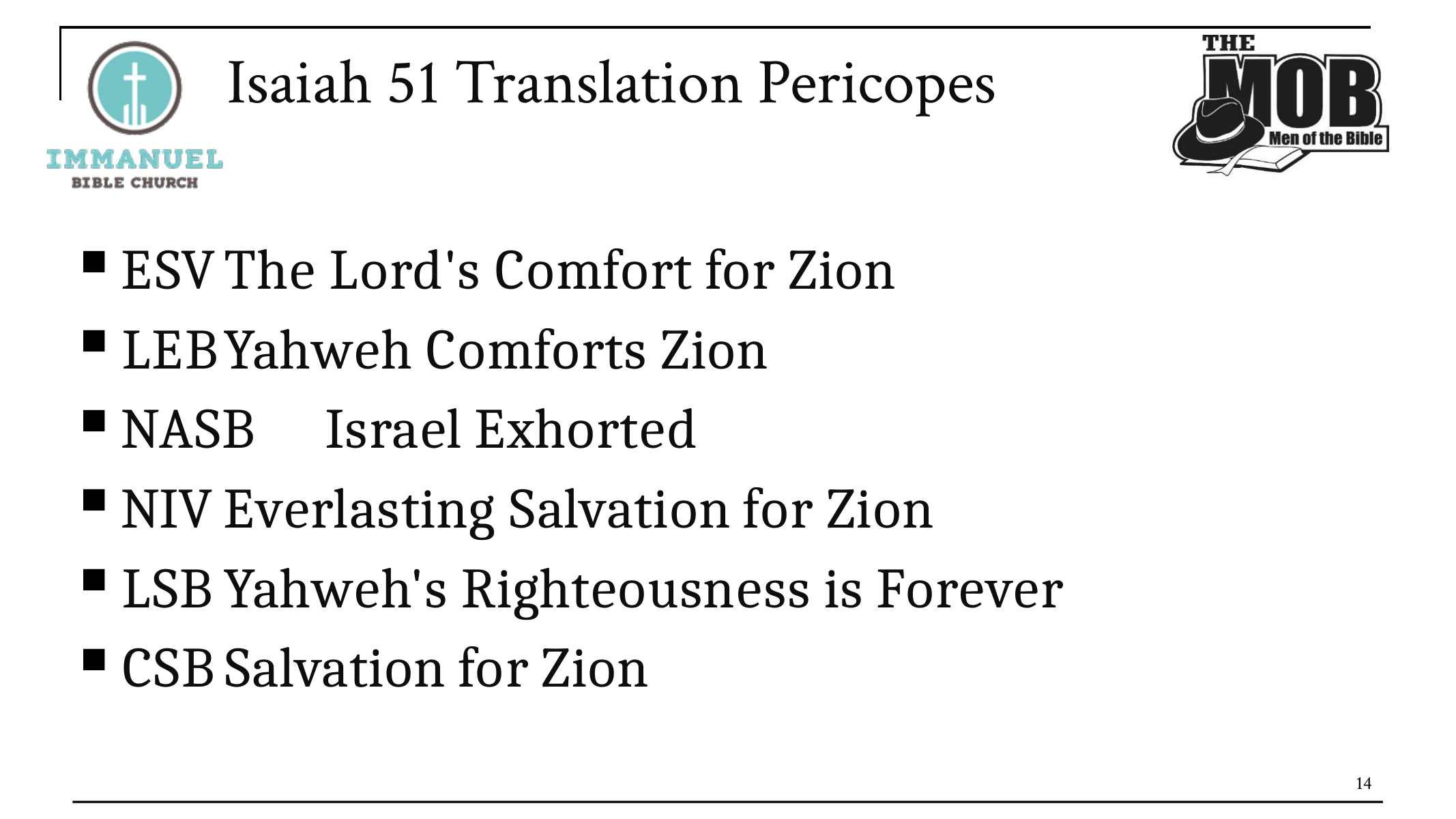

# Isaiah 51 Translation Pericopes
ESV	The Lord's Comfort for Zion
LEB	Yahweh Comforts Zion
NASB	Israel Exhorted
NIV	Everlasting Salvation for Zion
LSB	Yahweh's Righteousness is Forever
CSB	Salvation for Zion

14